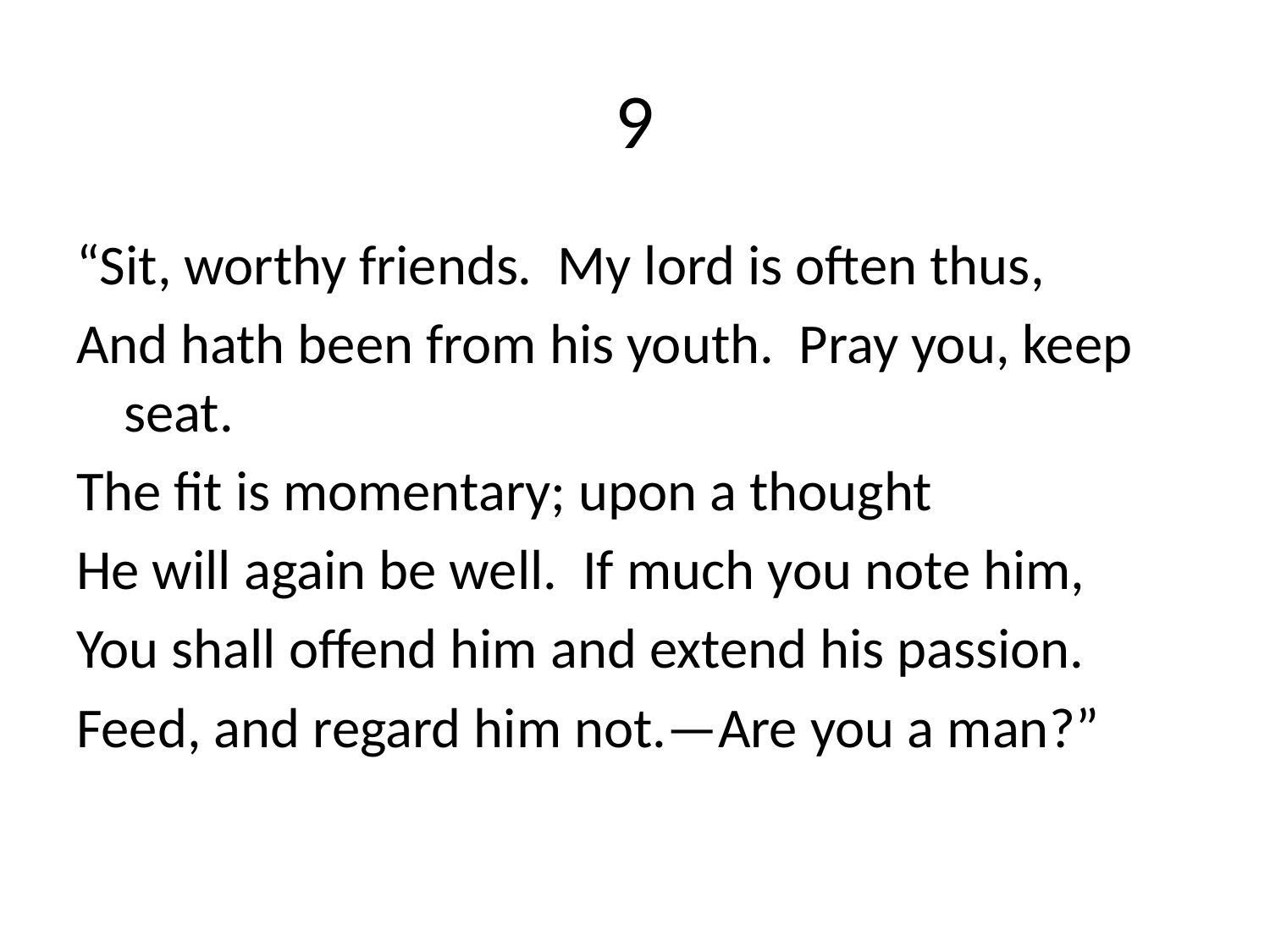

# 9
“Sit, worthy friends.  My lord is often thus,
And hath been from his youth.  Pray you, keep seat.
The fit is momentary; upon a thought
He will again be well.  If much you note him,
You shall offend him and extend his passion.
Feed, and regard him not.—Are you a man?”